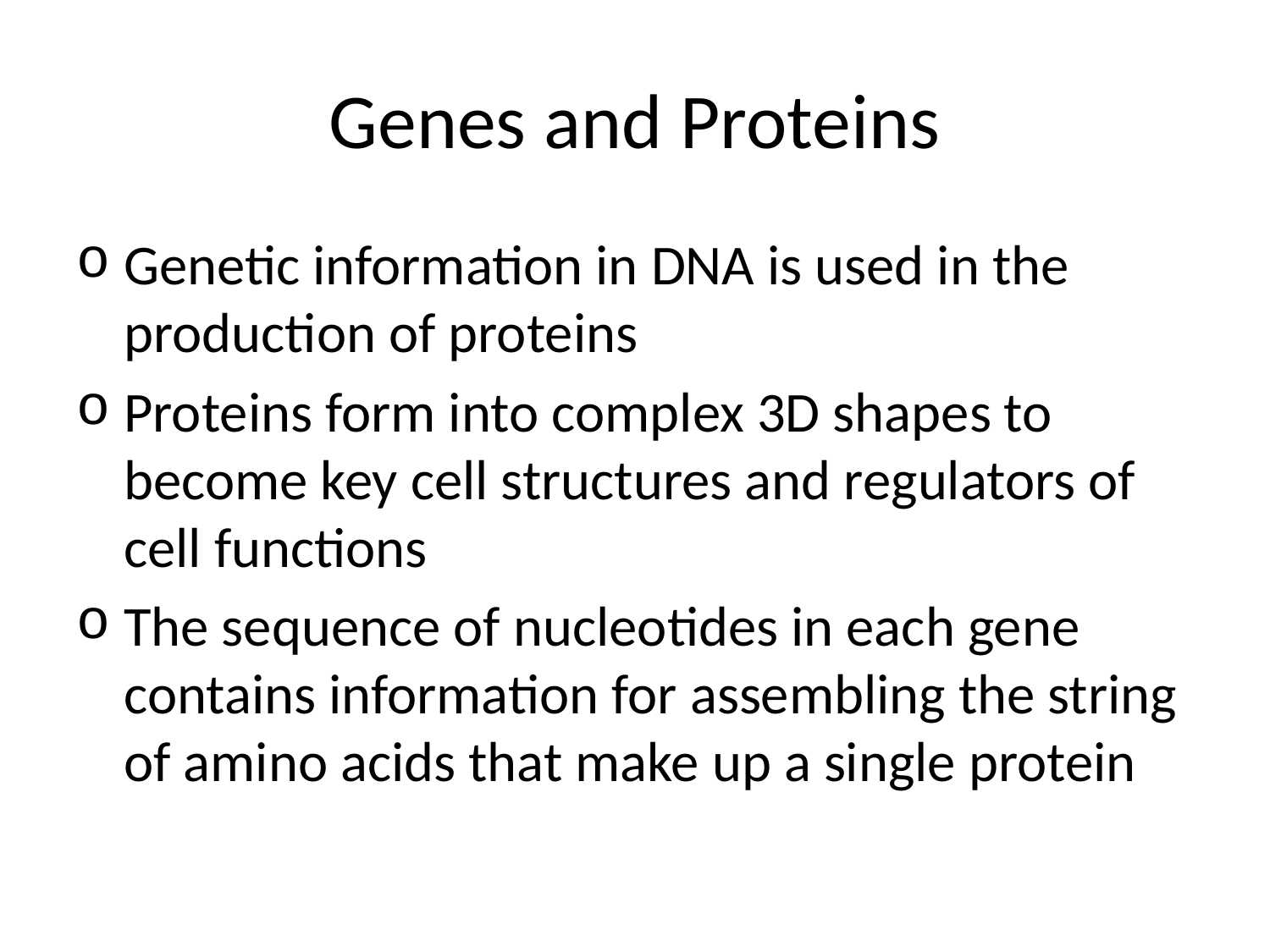

# Genes and Proteins
Genetic information in DNA is used in the production of proteins
Proteins form into complex 3D shapes to become key cell structures and regulators of cell functions
The sequence of nucleotides in each gene contains information for assembling the string of amino acids that make up a single protein